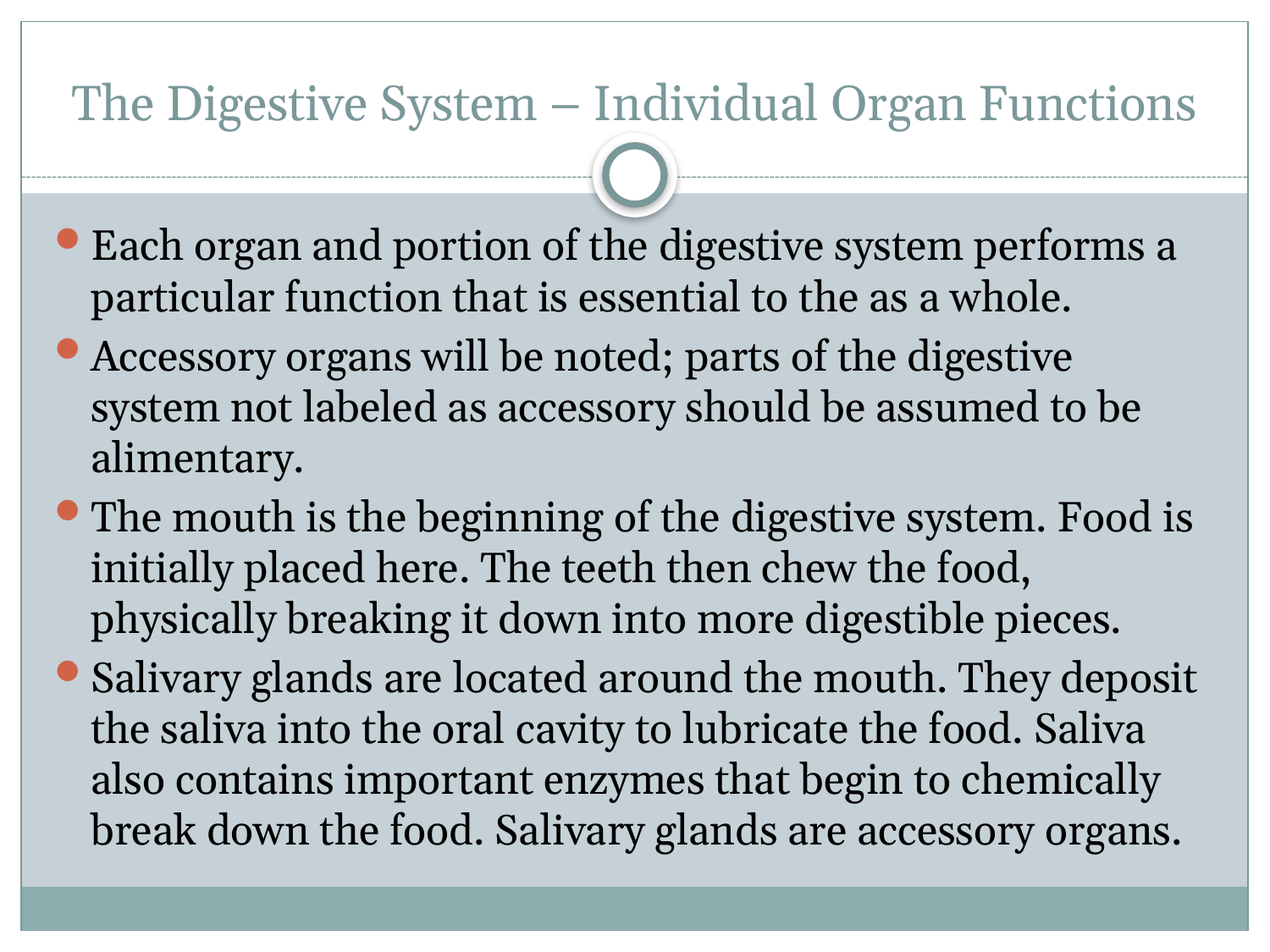

# The Digestive System – Individual Organ Functions
Each organ and portion of the digestive system performs a particular function that is essential to the as a whole.
Accessory organs will be noted; parts of the digestive system not labeled as accessory should be assumed to be alimentary.
The mouth is the beginning of the digestive system. Food is initially placed here. The teeth then chew the food, physically breaking it down into more digestible pieces.
Salivary glands are located around the mouth. They deposit the saliva into the oral cavity to lubricate the food. Saliva also contains important enzymes that begin to chemically break down the food. Salivary glands are accessory organs.